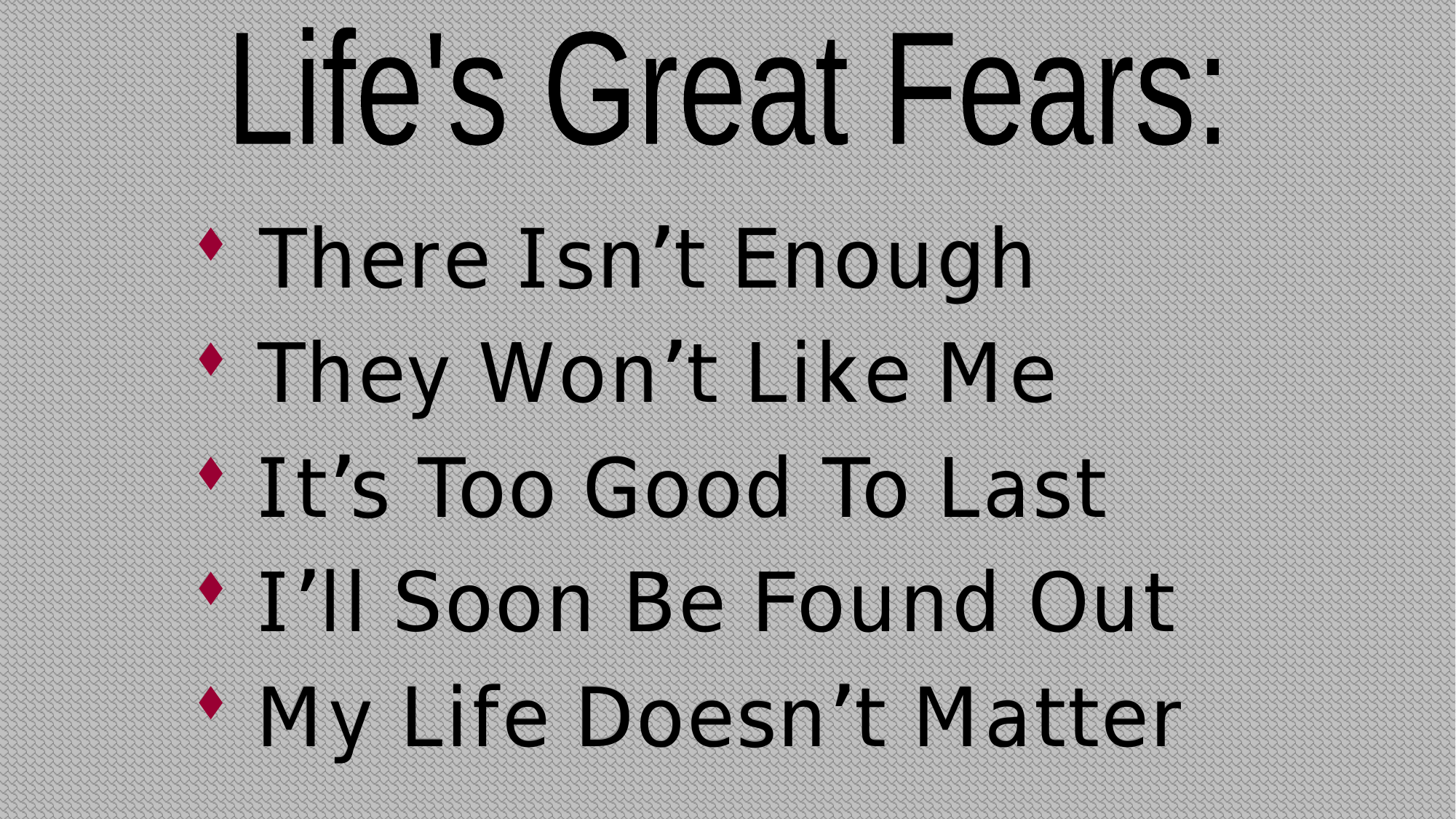

Life's Great Fears:
#
 There Isn’t Enough
 They Won’t Like Me
 It’s Too Good To Last
 I’ll Soon Be Found Out
 My Life Doesn’t Matter